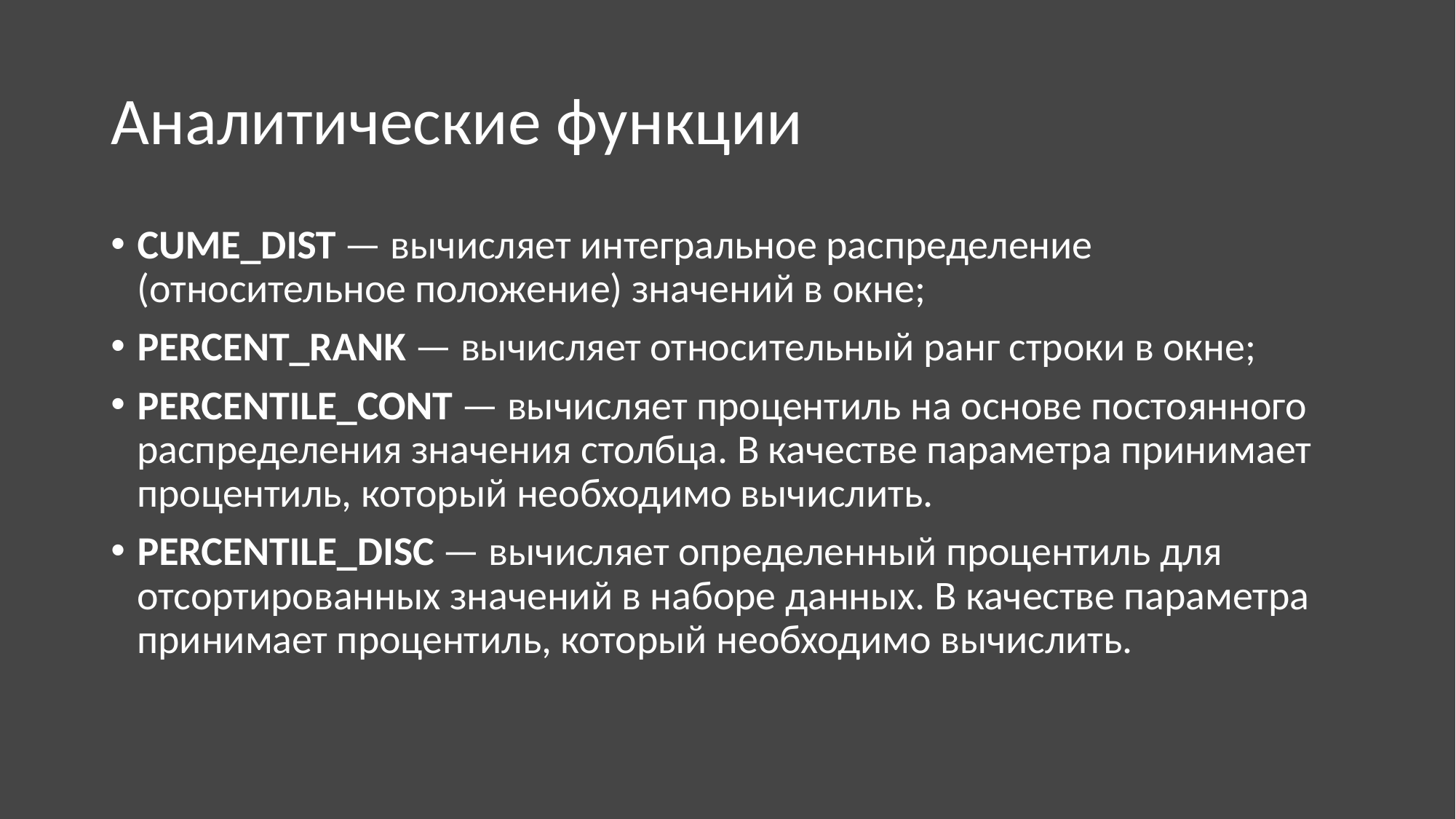

# Аналитические функции
CUME_DIST — вычисляет интегральное распределение (относительное положение) значений в окне;
PERCENT_RANK — вычисляет относительный ранг строки в окне;
PERCENTILE_CONT — вычисляет процентиль на основе постоянного распределения значения столбца. В качестве параметра принимает процентиль, который необходимо вычислить.
PERCENTILE_DISC — вычисляет определенный процентиль для отсортированных значений в наборе данных. В качестве параметра принимает процентиль, который необходимо вычислить.